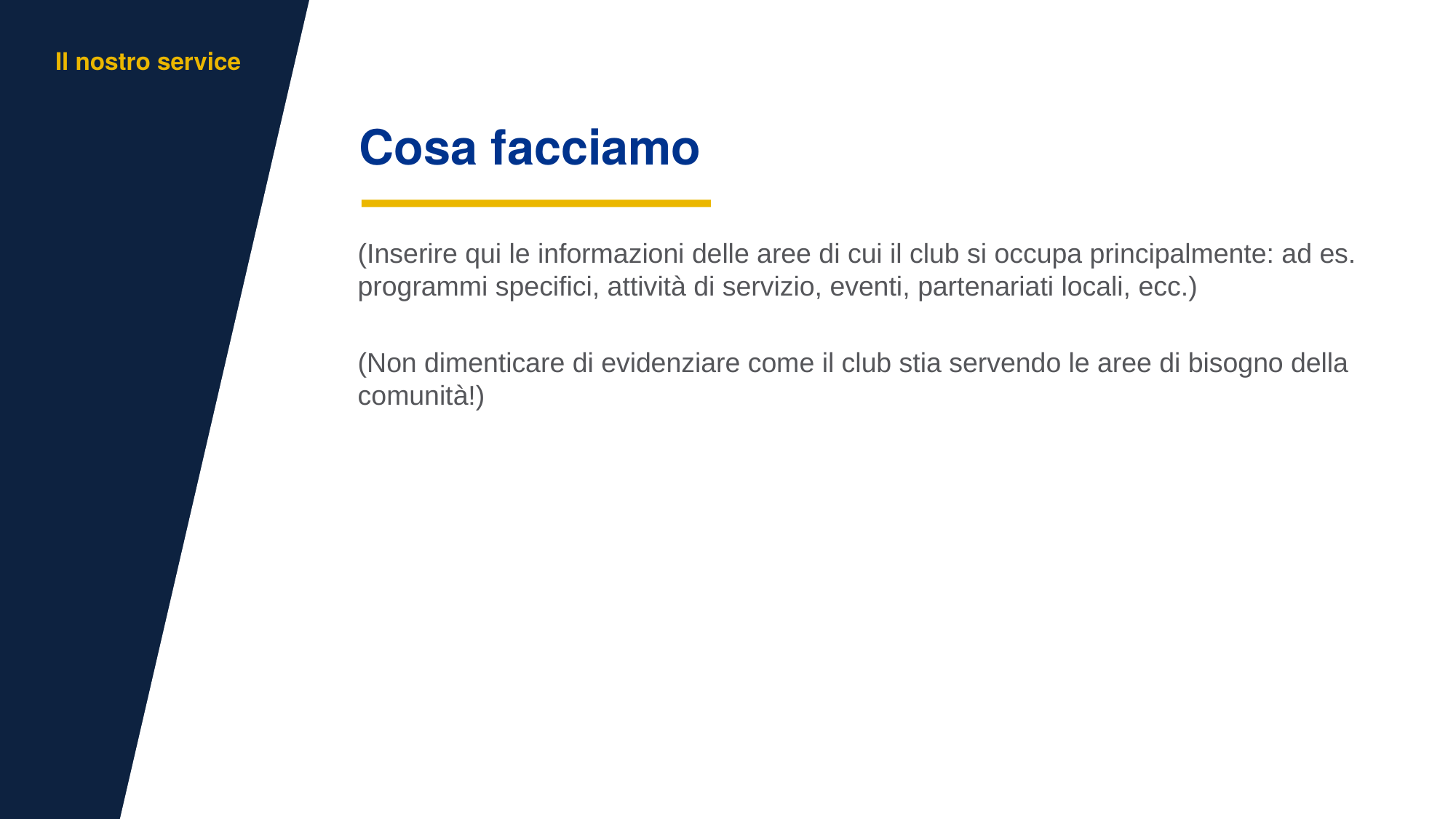

aa

Il nostro service
Cosa facciamo

(Inserire qui le informazioni delle aree di cui il club si occupa principalmente: ad es. programmi specifici, attività di servizio, eventi, partenariati locali, ecc.)

(Non dimenticare di evidenziare come il club stia servendo le aree di bisogno della comunità!)
14